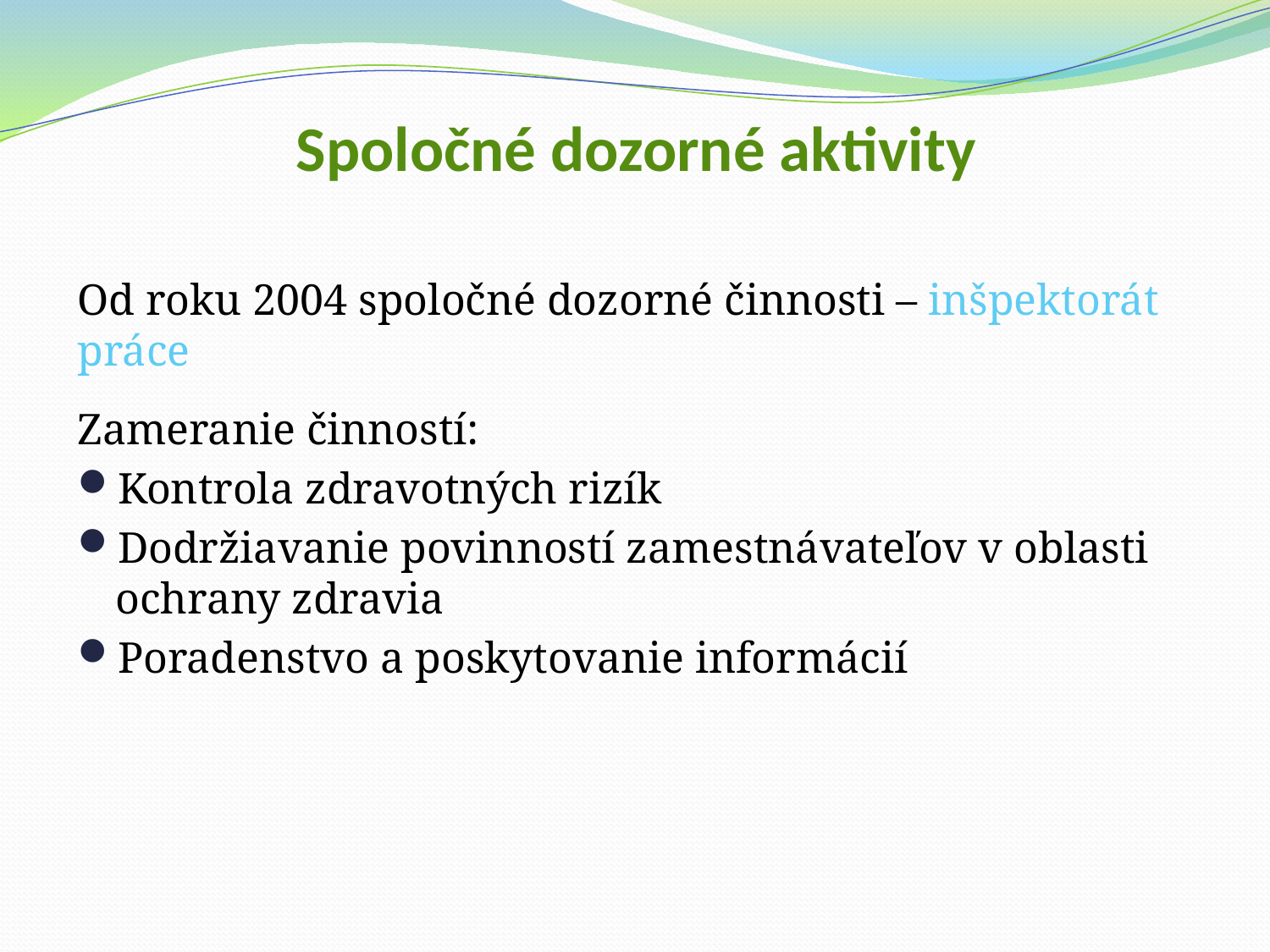

# Spoločné dozorné aktivity
Od roku 2004 spoločné dozorné činnosti – inšpektorát práce

Zameranie činností:
Kontrola zdravotných rizík
Dodržiavanie povinností zamestnávateľov v oblasti ochrany zdravia
Poradenstvo a poskytovanie informácií